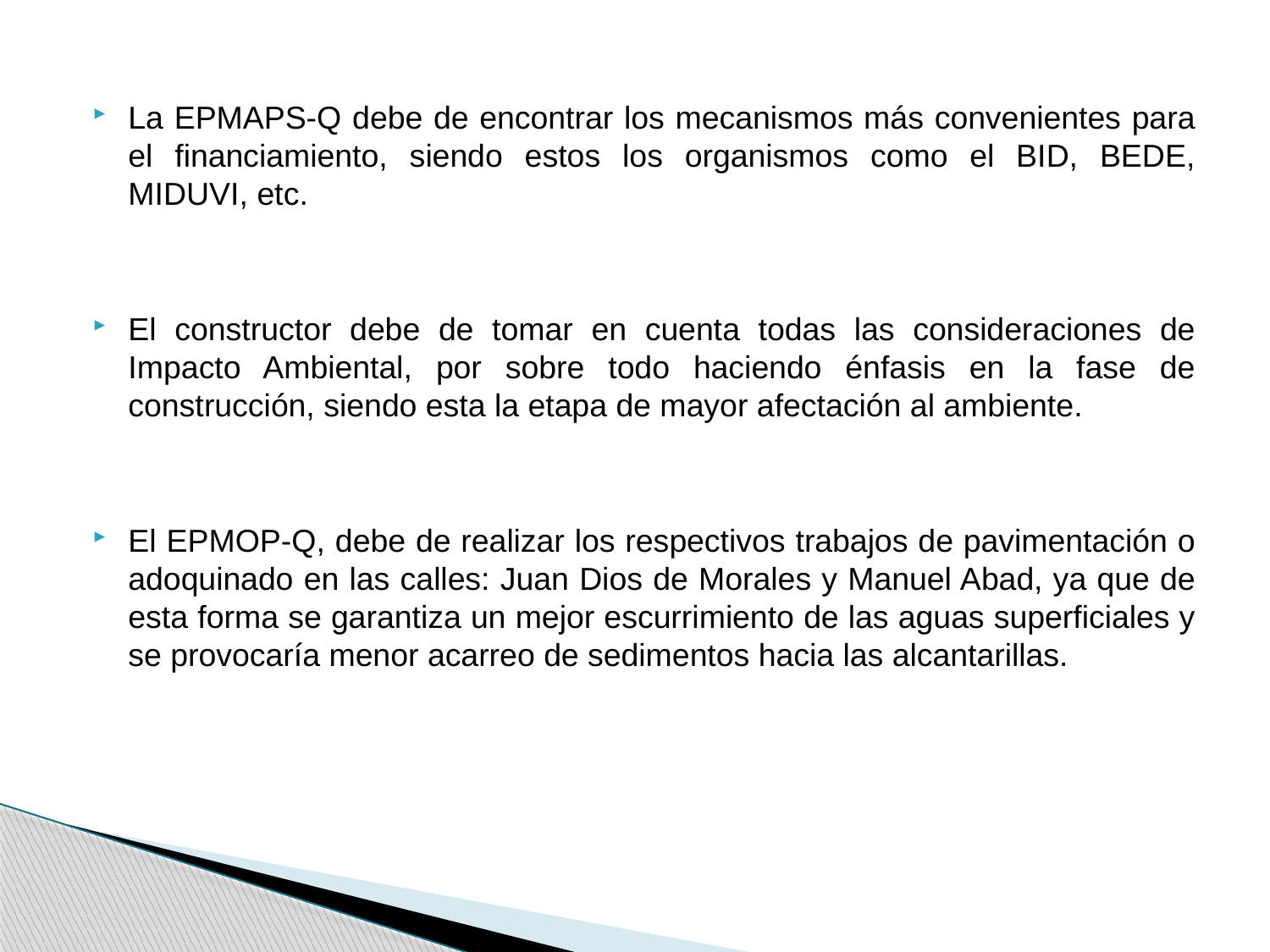

La EPMAPS-Q debe de encontrar los mecanismos más convenientes para el financiamiento, siendo estos los organismos como el BID, BEDE, MIDUVI, etc.

El constructor debe de tomar en cuenta todas las consideraciones de Impacto Ambiental, por sobre todo haciendo énfasis en la fase de construcción, siendo esta la etapa de mayor afectación al ambiente.

El EPMOP-Q, debe de realizar los respectivos trabajos de pavimentación o adoquinado en las calles: Juan Dios de Morales y Manuel Abad, ya que de esta forma se garantiza un mejor escurrimiento de las aguas superficiales y se provocaría menor acarreo de sedimentos hacia las alcantarillas.